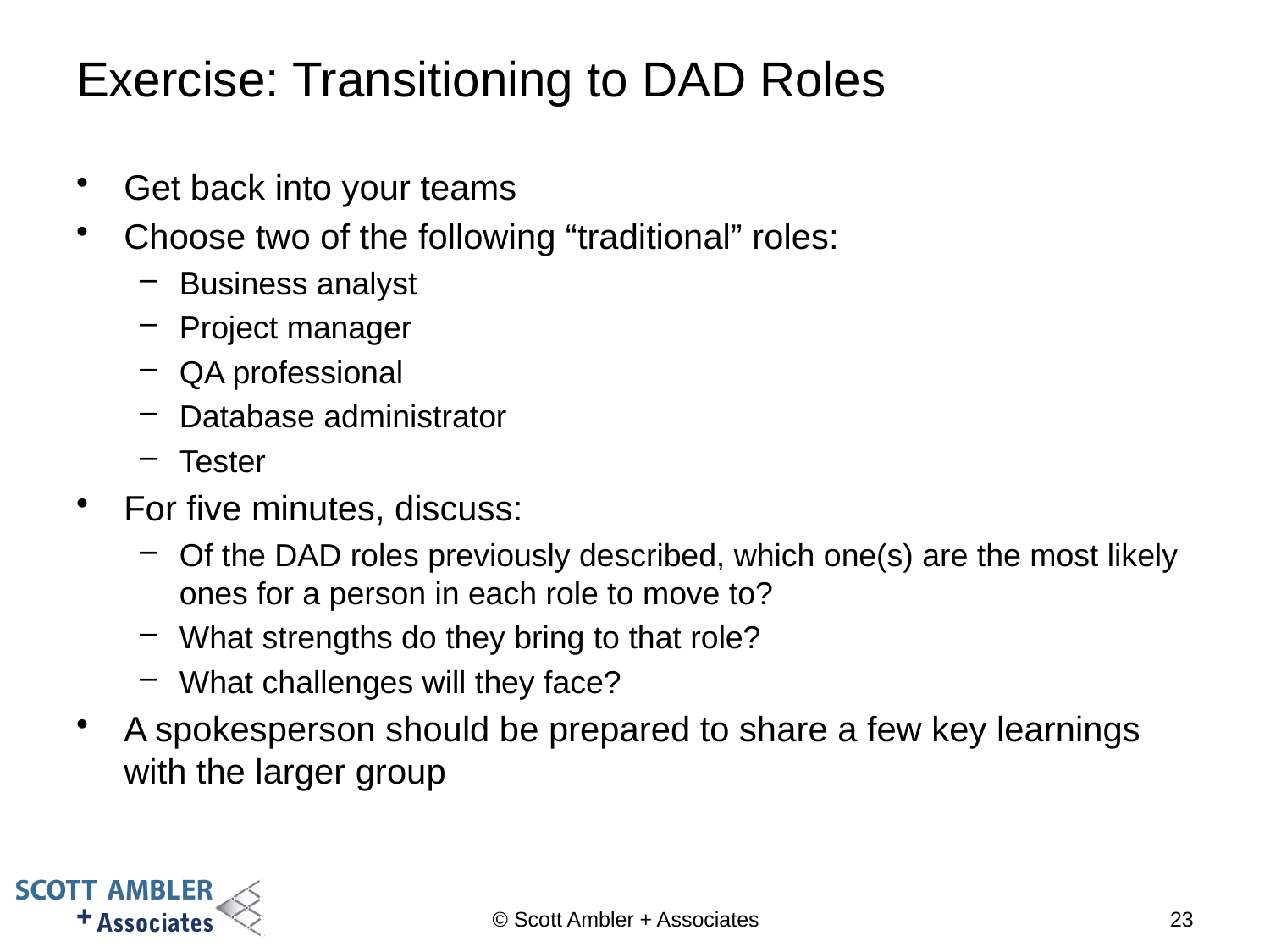

# Exercise: Transitioning to DAD Roles
Get back into your teams
Choose two of the following “traditional” roles:
Business analyst
Project manager
QA professional
Database administrator
Tester
For five minutes, discuss:
Of the DAD roles previously described, which one(s) are the most likely ones for a person in each role to move to?
What strengths do they bring to that role?
What challenges will they face?
A spokesperson should be prepared to share a few key learnings with the larger group
© Scott Ambler + Associates
23